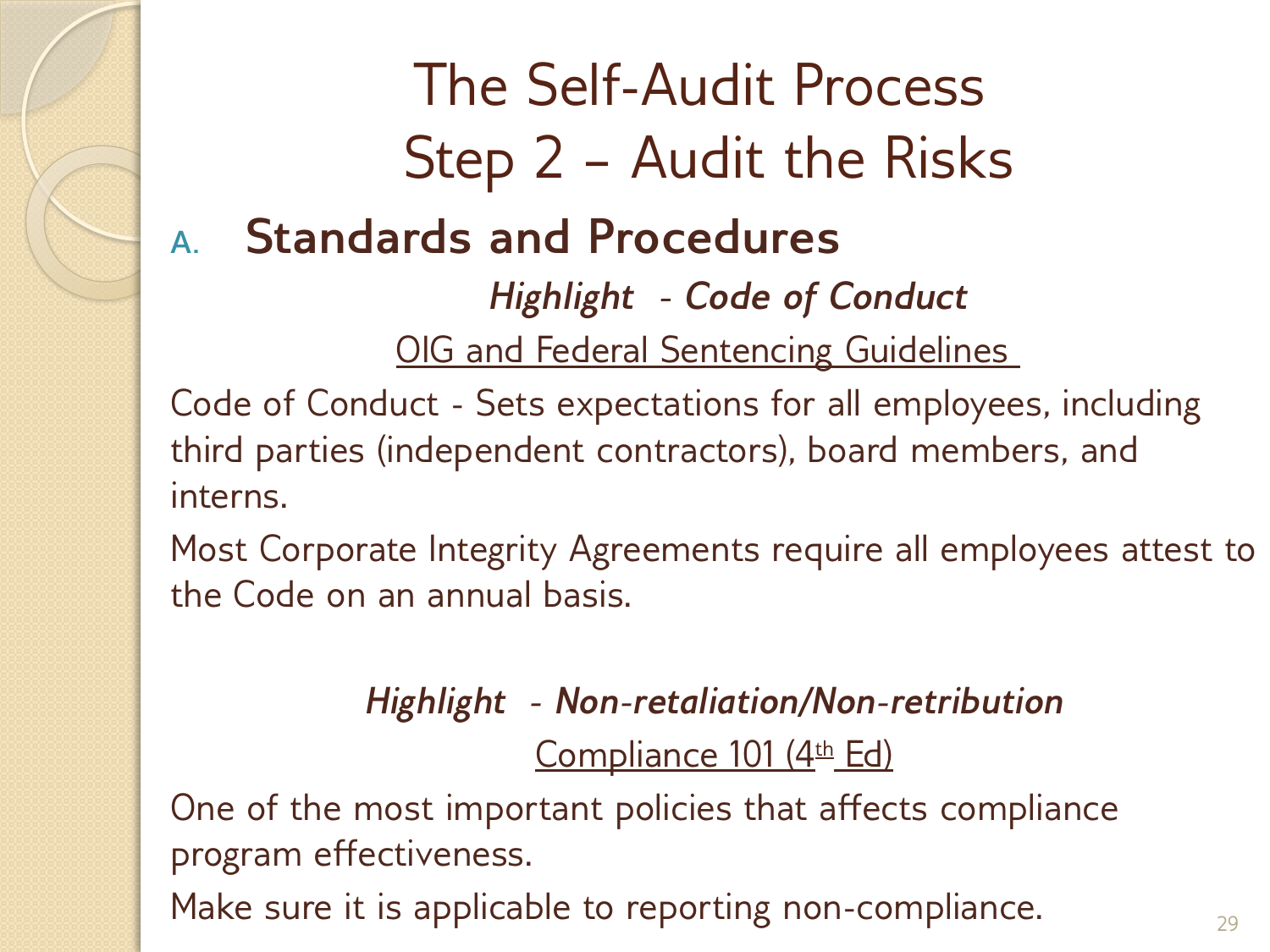

# The Self-Audit Process Step 2 – Audit the Risks
 Standards and Procedures
Highlight  - Code of Conduct
OIG and Federal Sentencing Guidelines
Code of Conduct - Sets expectations for all employees, including third parties (independent contractors), board members, and interns.
Most Corporate Integrity Agreements require all employees attest to the Code on an annual basis.

Highlight  - Non-retaliation/Non-retribution
Compliance 101 (4th Ed)
One of the most important policies that affects compliance program effectiveness.
Make sure it is applicable to reporting non-compliance.

29